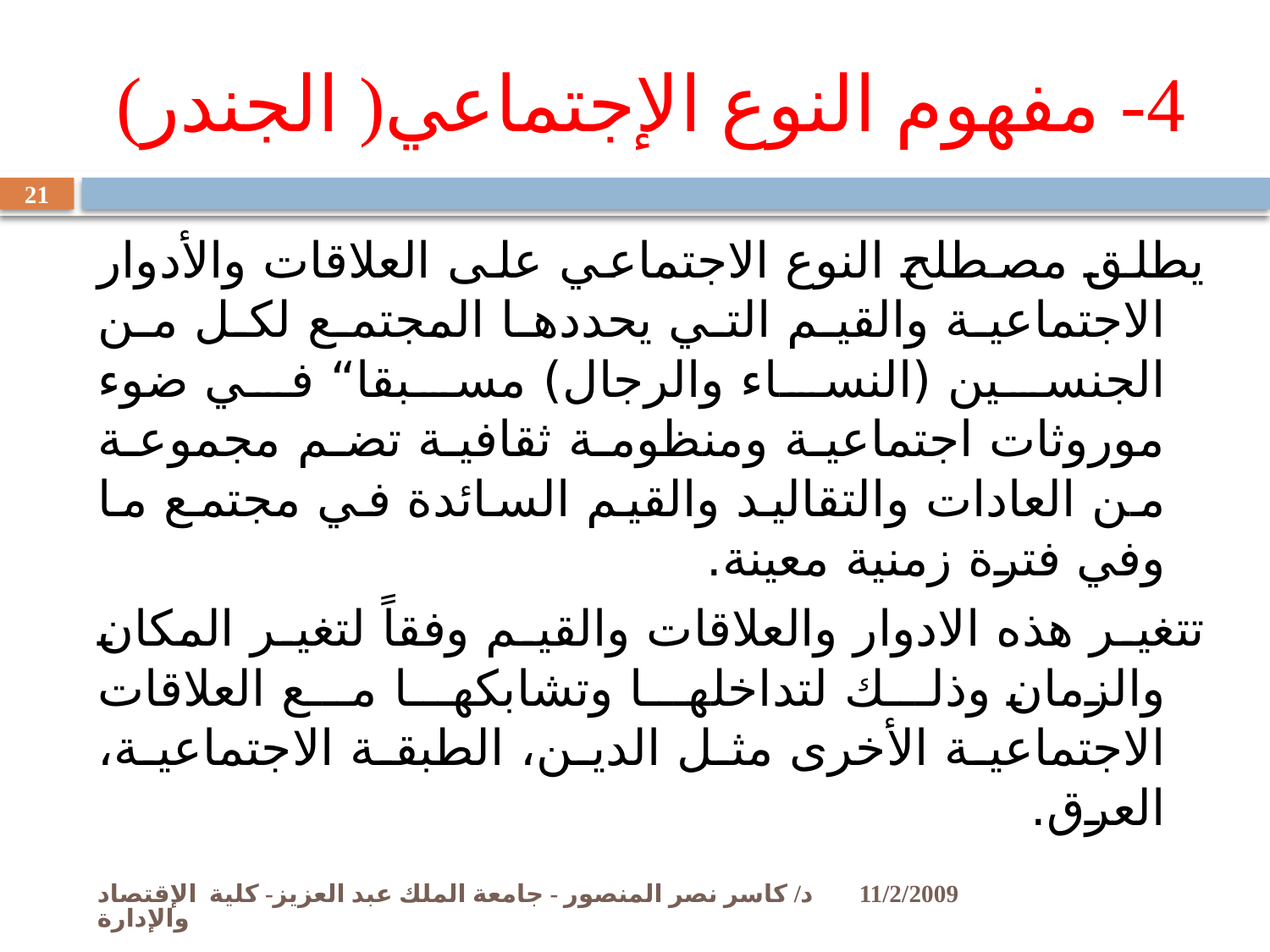

# 4- مفهوم النوع الإجتماعي( الجندر)
21
يطلق مصطلح النوع الاجتماعي على العلاقات والأدوار الاجتماعية والقيم التي يحددها المجتمع لكل من الجنسين (النساء والرجال) مسبقا“ في ضوء موروثات اجتماعية ومنظومة ثقافية تضم مجموعة من العادات والتقاليد والقيم السائدة في مجتمع ما وفي فترة زمنية معينة.
تتغير هذه الادوار والعلاقات والقيم وفقاً لتغير المكان والزمان وذلك لتداخلها وتشابكها مع العلاقات الاجتماعية الأخرى مثل الدين، الطبقة الاجتماعية، العرق.

د/ كاسر نصر المنصور - جامعة الملك عبد العزيز- كلية الإقتصاد والإدارة
11/2/2009